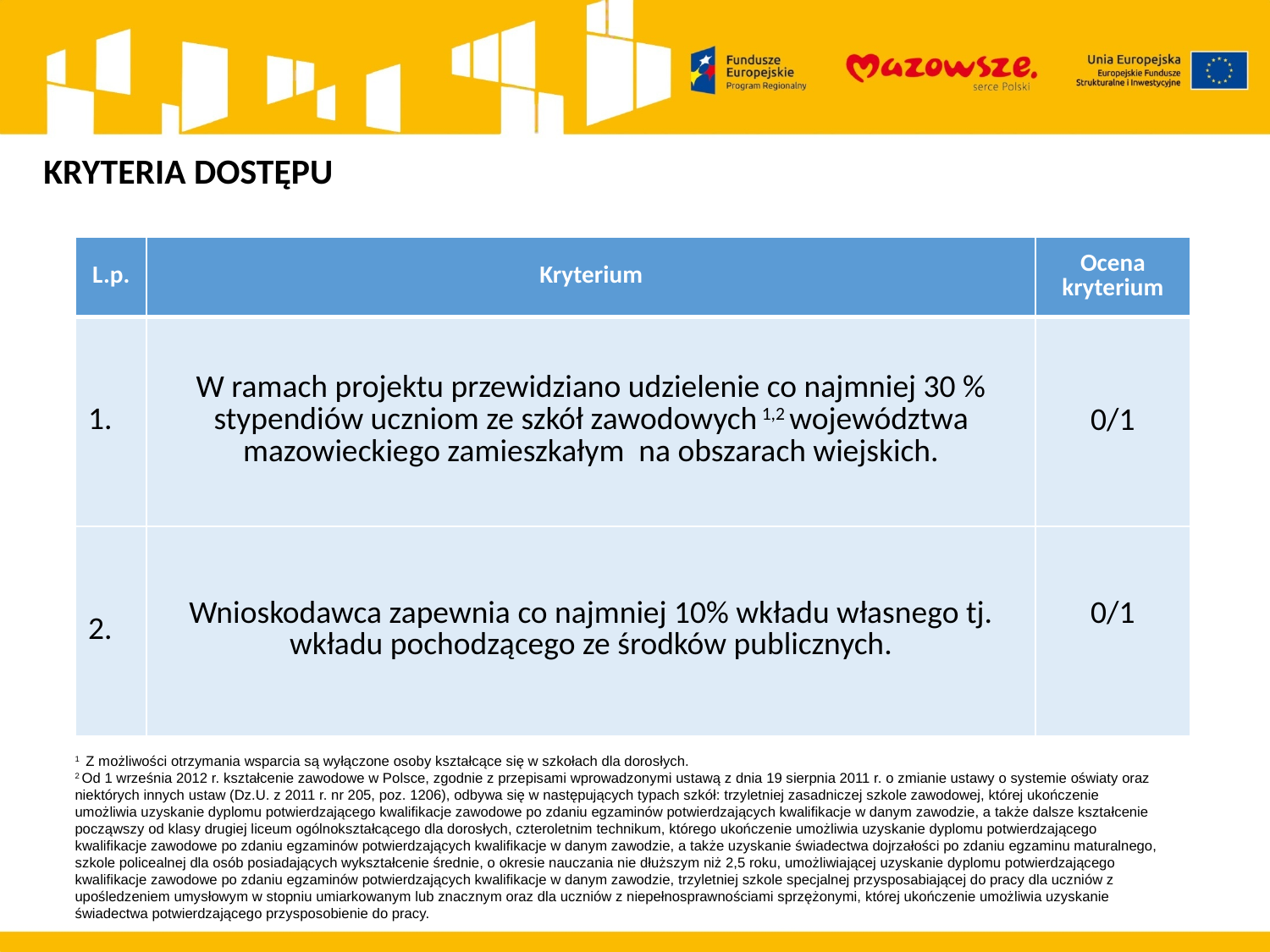

KRYTERIA DOSTĘPU
| L.p. | Kryterium | Ocena kryterium |
| --- | --- | --- |
| 1. | W ramach projektu przewidziano udzielenie co najmniej 30 % stypendiów uczniom ze szkół zawodowych 1,2 województwa mazowieckiego zamieszkałym na obszarach wiejskich. | 0/1 |
| 2. | Wnioskodawca zapewnia co najmniej 10% wkładu własnego tj. wkładu pochodzącego ze środków publicznych. | 0/1 |
1  Z możliwości otrzymania wsparcia są wyłączone osoby kształcące się w szkołach dla dorosłych.
2 Od 1 września 2012 r. kształcenie zawodowe w Polsce, zgodnie z przepisami wprowadzonymi ustawą z dnia 19 sierpnia 2011 r. o zmianie ustawy o systemie oświaty oraz niektórych innych ustaw (Dz.U. z 2011 r. nr 205, poz. 1206), odbywa się w następujących typach szkół: trzyletniej zasadniczej szkole zawodowej, której ukończenie umożliwia uzyskanie dyplomu potwierdzającego kwalifikacje zawodowe po zdaniu egzaminów potwierdzających kwalifikacje w danym zawodzie, a także dalsze kształcenie począwszy od klasy drugiej liceum ogólnokształcącego dla dorosłych, czteroletnim technikum, którego ukończenie umożliwia uzyskanie dyplomu potwierdzającego kwalifikacje zawodowe po zdaniu egzaminów potwierdzających kwalifikacje w danym zawodzie, a także uzyskanie świadectwa dojrzałości po zdaniu egzaminu maturalnego, szkole policealnej dla osób posiadających wykształcenie średnie, o okresie nauczania nie dłuższym niż 2,5 roku, umożliwiającej uzyskanie dyplomu potwierdzającego kwalifikacje zawodowe po zdaniu egzaminów potwierdzających kwalifikacje w danym zawodzie, trzyletniej szkole specjalnej przysposabiającej do pracy dla uczniów z upośledzeniem umysłowym w stopniu umiarkowanym lub znacznym oraz dla uczniów z niepełnosprawnościami sprzężonymi, której ukończenie umożliwia uzyskanie świadectwa potwierdzającego przysposobienie do pracy.